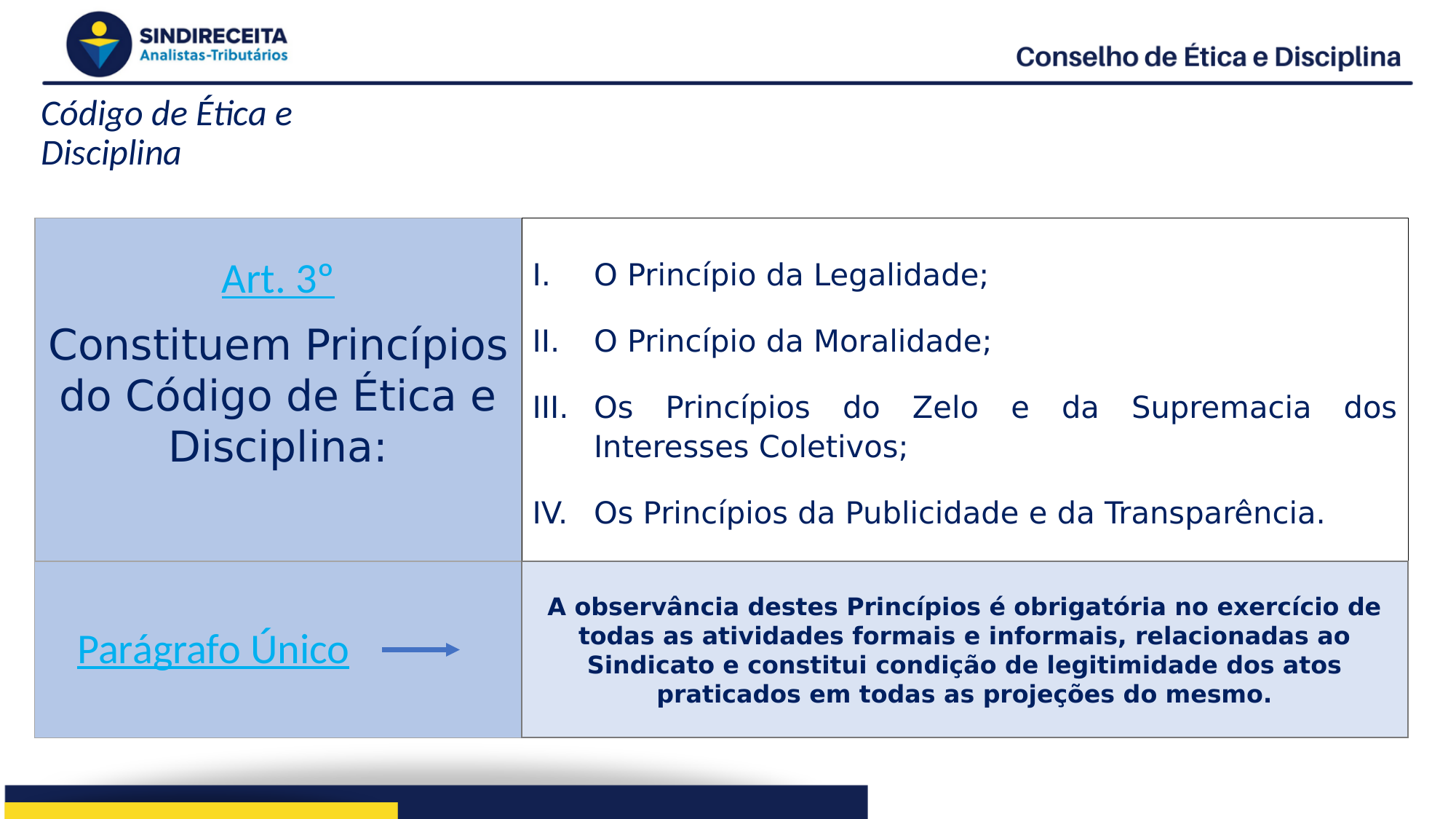

# Código de Ética e Disciplina

Art. 3º
Constituem Princípios do Código de Ética e Disciplina:

O Princípio da Legalidade;
O Princípio da Moralidade;
Os Princípios do Zelo e da Supremacia dos Interesses Coletivos;
Os Princípios da Publicidade e da Transparência.

Parágrafo Único

A observância destes Princípios é obrigatória no exercício de todas as atividades formais e informais, relacionadas ao Sindicato e constitui condição de legitimidade dos atos praticados em todas as projeções do mesmo.